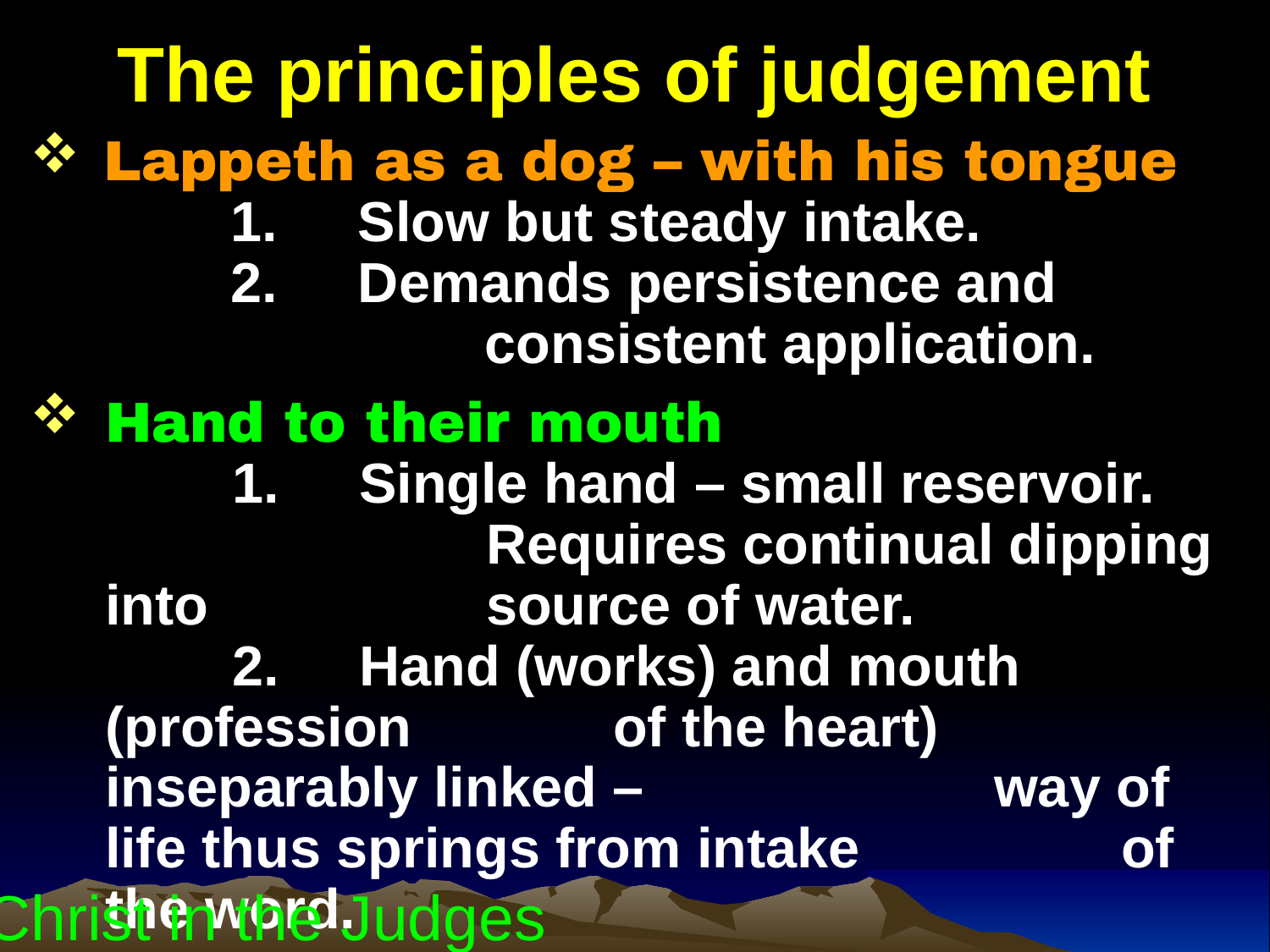

# The principles of judgement
Lappeth as a dog – with his tongue
		1. 	Slow but steady intake.
		2. 	Demands persistence and 				consistent application.
Hand to their mouth
		1. 	Single hand – small reservoir. 			Requires continual dipping into 			source of water.
		2.	Hand (works) and mouth (profession 		of the heart) inseparably linked – 			way of life thus springs from intake 		of the word.
Christ in the Judges